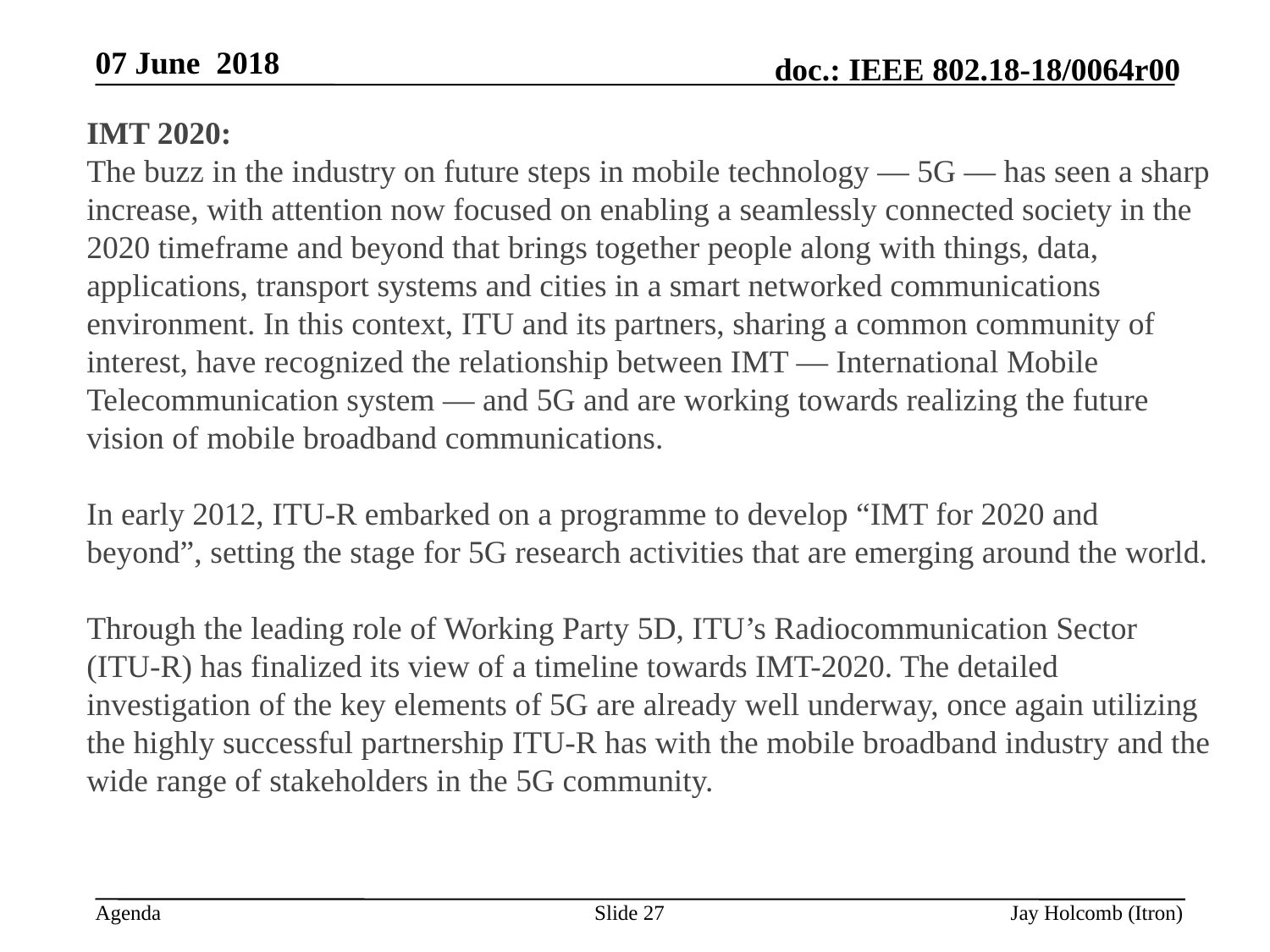

07 June  2018
IMT 2020:
The buzz in the industry on future steps in mobile technology — 5G — has seen a sharp increase, with attention now focused on enabling a seamlessly connected society in the 2020 timeframe and beyond that brings together people along with things, data, applications, transport systems and cities in a smart networked communications environment. In this context, ITU and its partners, sharing a common community of interest, have recognized the relationship between IMT — International Mobile Telecommunication system — and 5G and are working towards realizing the future vision of mobile broadband communications.

In early 2012, ITU-R embarked on a programme to develop “IMT for 2020 and beyond”, setting the stage for 5G research activities that are emerging around the world.

Through the leading role of Working Party 5D, ITU’s Radiocommunication Sector (ITU-R) has finalized its view of a timeline towards IMT-2020. The detailed investigation of the key elements of 5G are already well underway, once again utilizing the highly successful partnership ITU-R has with the mobile broadband industry and the wide range of stakeholders in the 5G community.

Slide 27
Jay Holcomb (Itron)